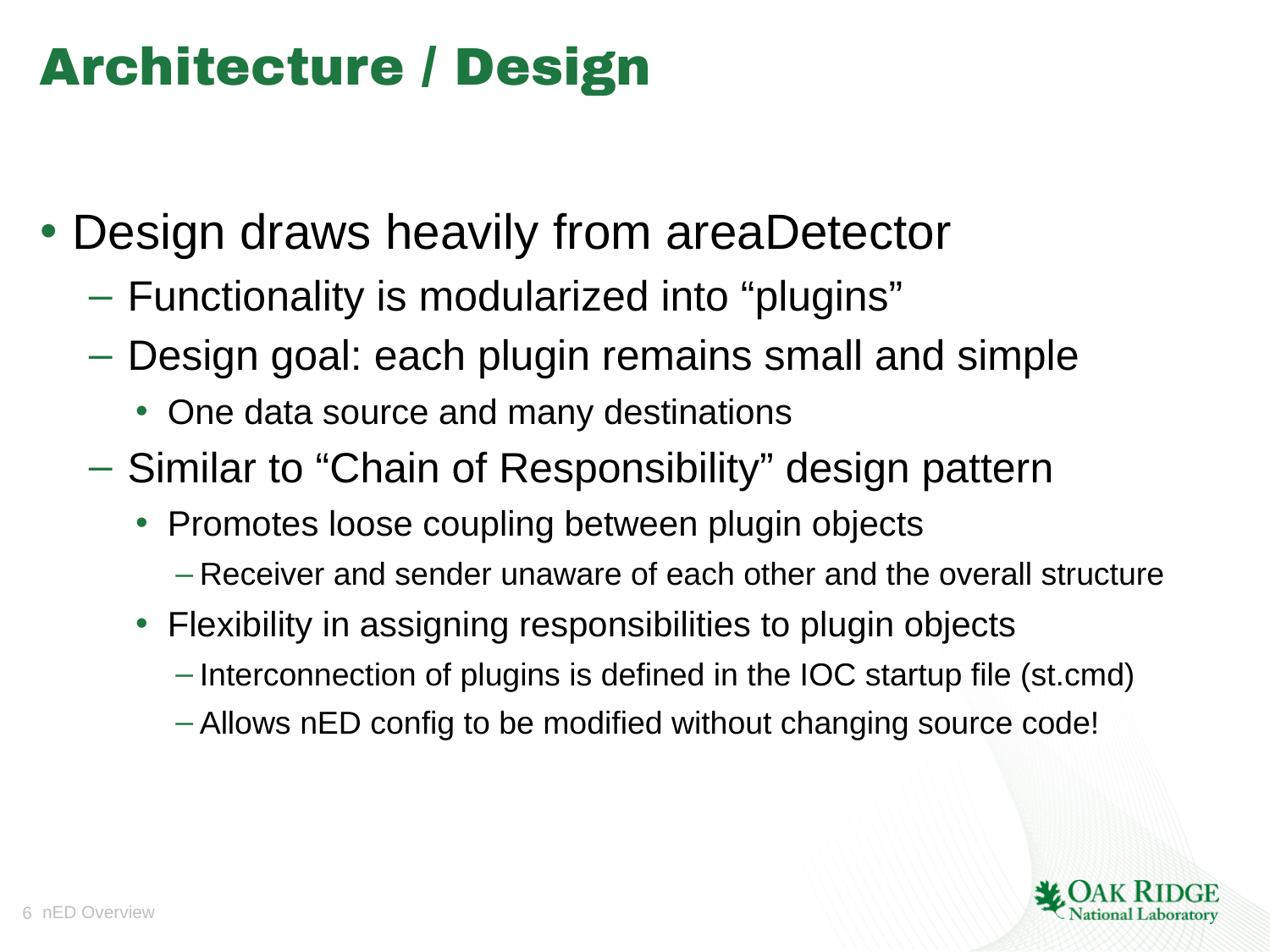

# Architecture / Design
Design draws heavily from areaDetector
Functionality is modularized into “plugins”
Design goal: each plugin remains small and simple
One data source and many destinations
Similar to “Chain of Responsibility” design pattern
Promotes loose coupling between plugin objects
Receiver and sender unaware of each other and the overall structure
Flexibility in assigning responsibilities to plugin objects
Interconnection of plugins is defined in the IOC startup file (st.cmd)
Allows nED config to be modified without changing source code!